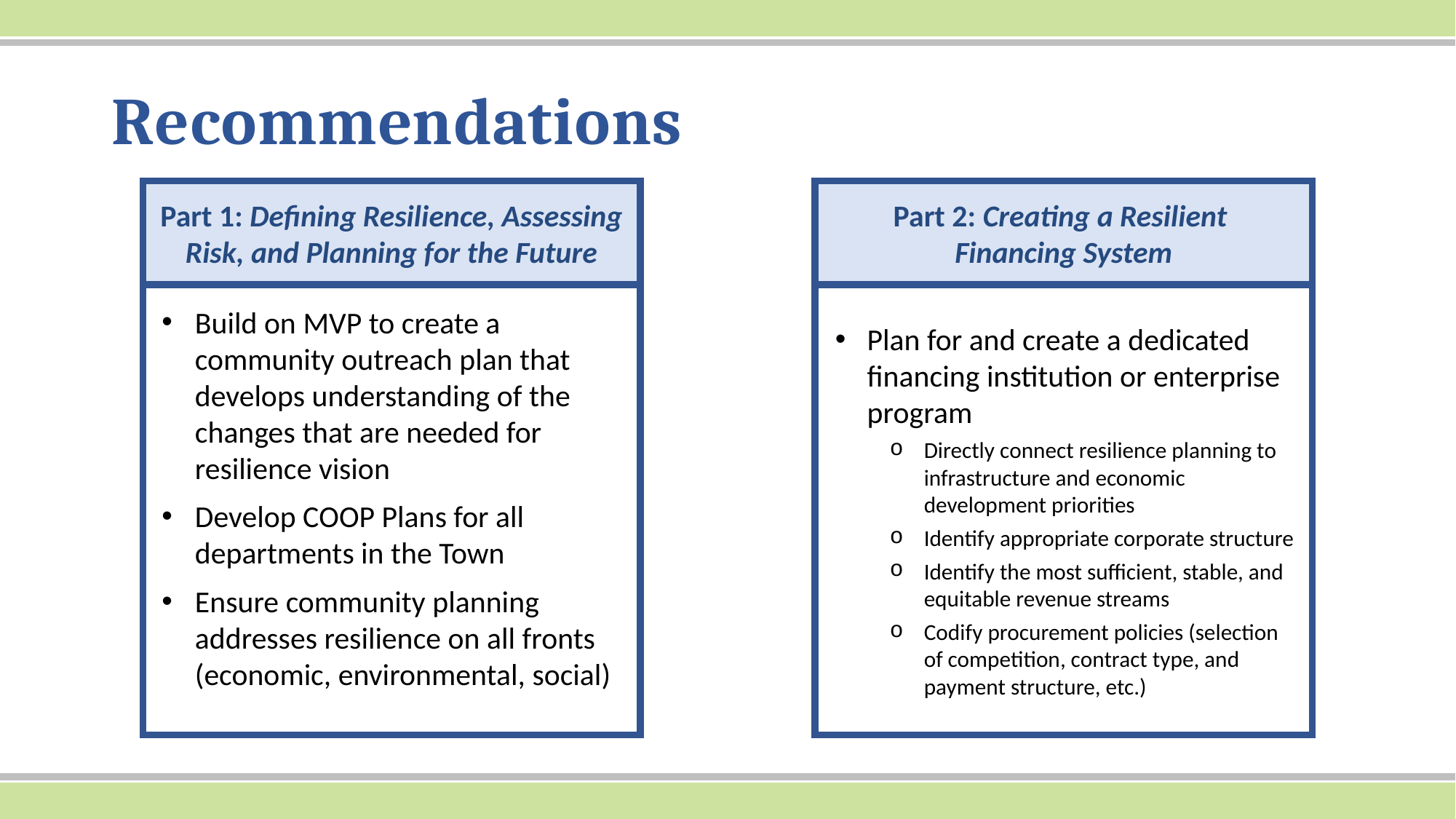

# Recommendations
Part 1: Defining Resilience, Assessing Risk, and Planning for the Future
Part 2: Creating a Resilient
Financing System
Plan for and create a dedicated financing institution or enterprise program
Directly connect resilience planning to infrastructure and economic development priorities
Identify appropriate corporate structure
Identify the most sufficient, stable, and equitable revenue streams
Codify procurement policies (selection of competition, contract type, and payment structure, etc.)

Build on MVP to create a community outreach plan that develops understanding of the changes that are needed for resilience vision
Develop COOP Plans for all departments in the Town
Ensure community planning addresses resilience on all fronts (economic, environmental, social)